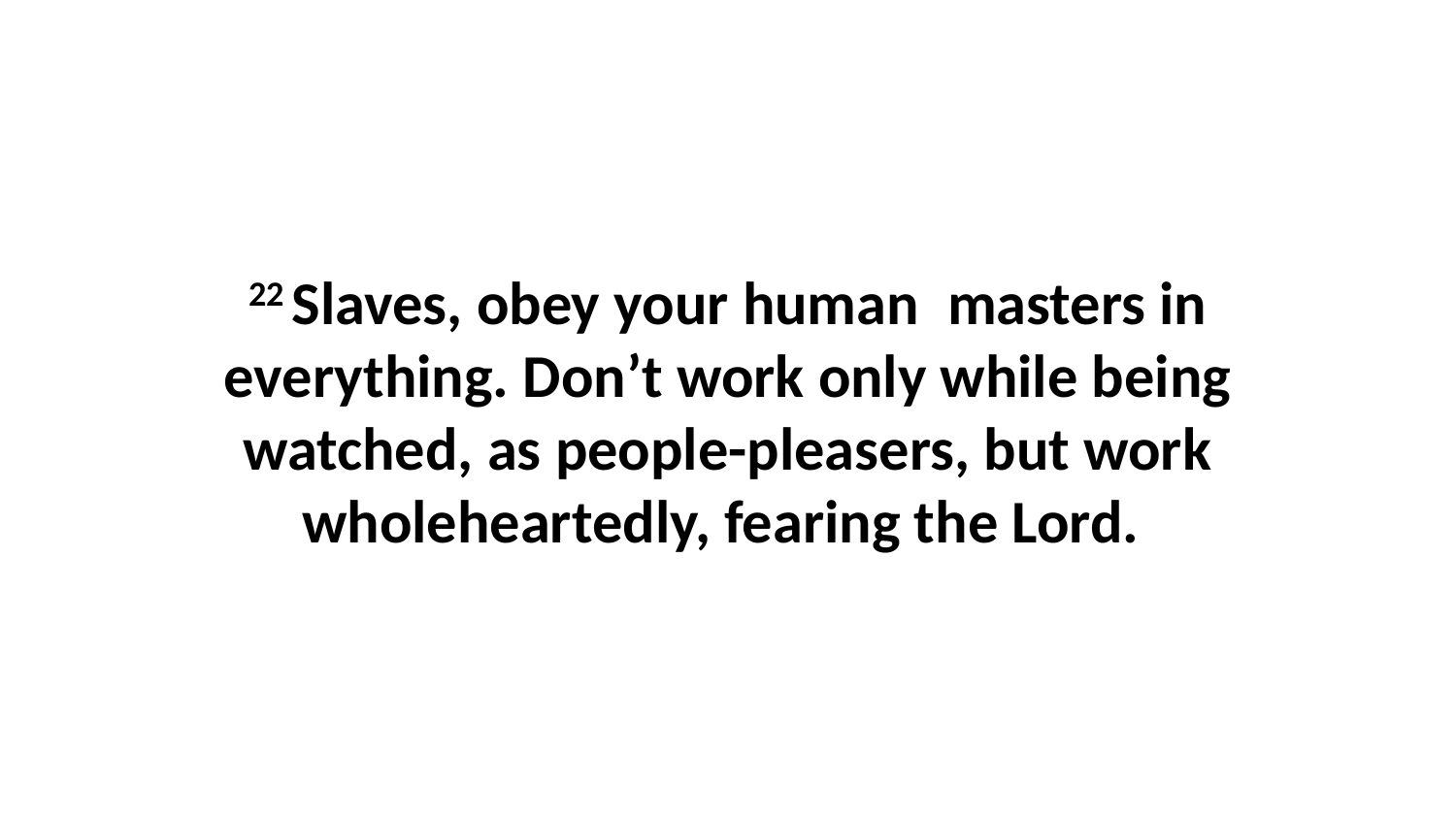

22 Slaves, obey your human  masters in everything. Don’t work only while being watched, as people-pleasers, but work wholeheartedly, fearing the Lord.